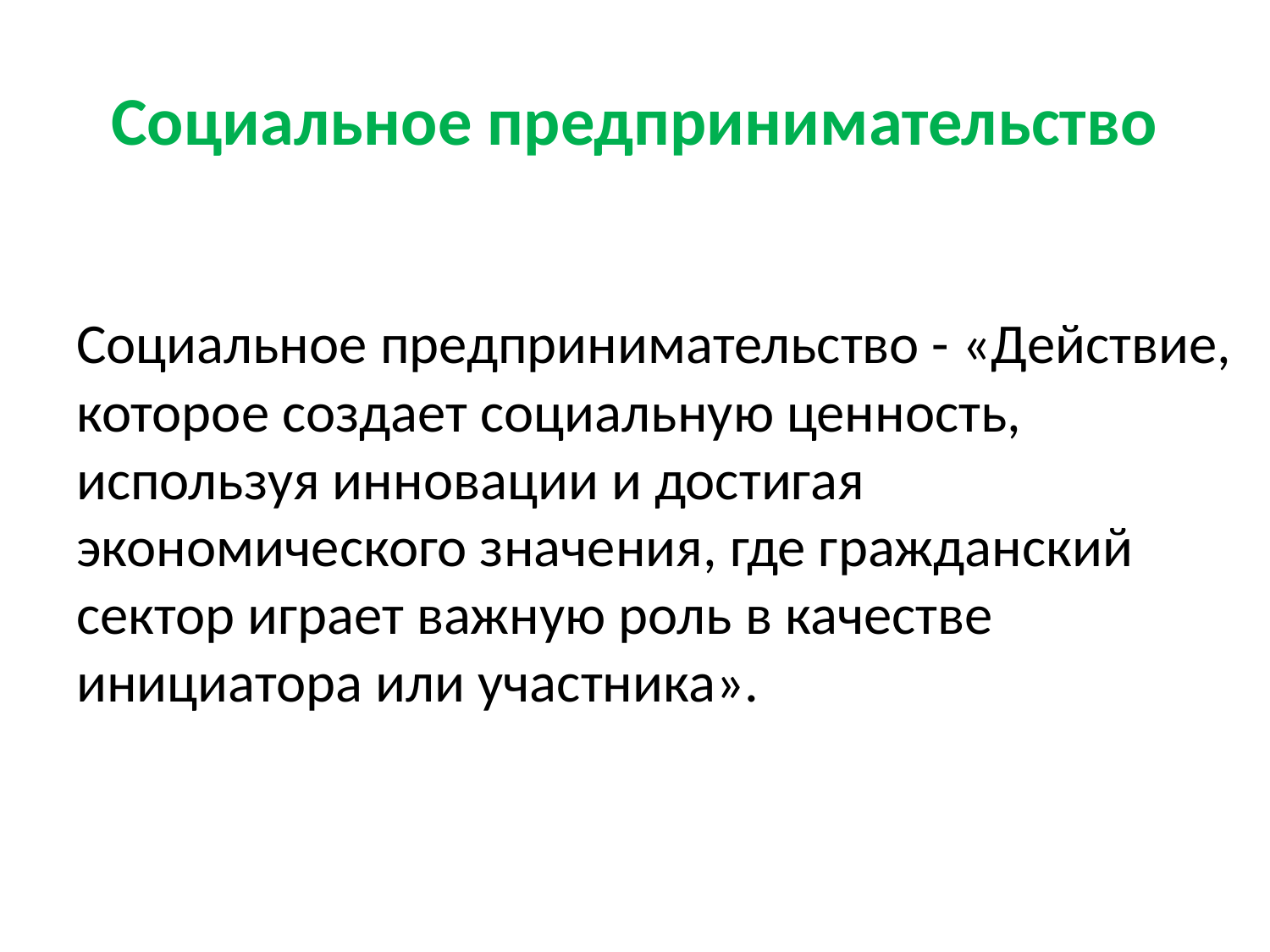

# Социальное предпринимательство

Социальное предпринимательство - «Действие, которое создает социальную ценность, используя инновации и достигая экономического значения, где гражданский сектор играет важную роль в качестве инициатора или участника».